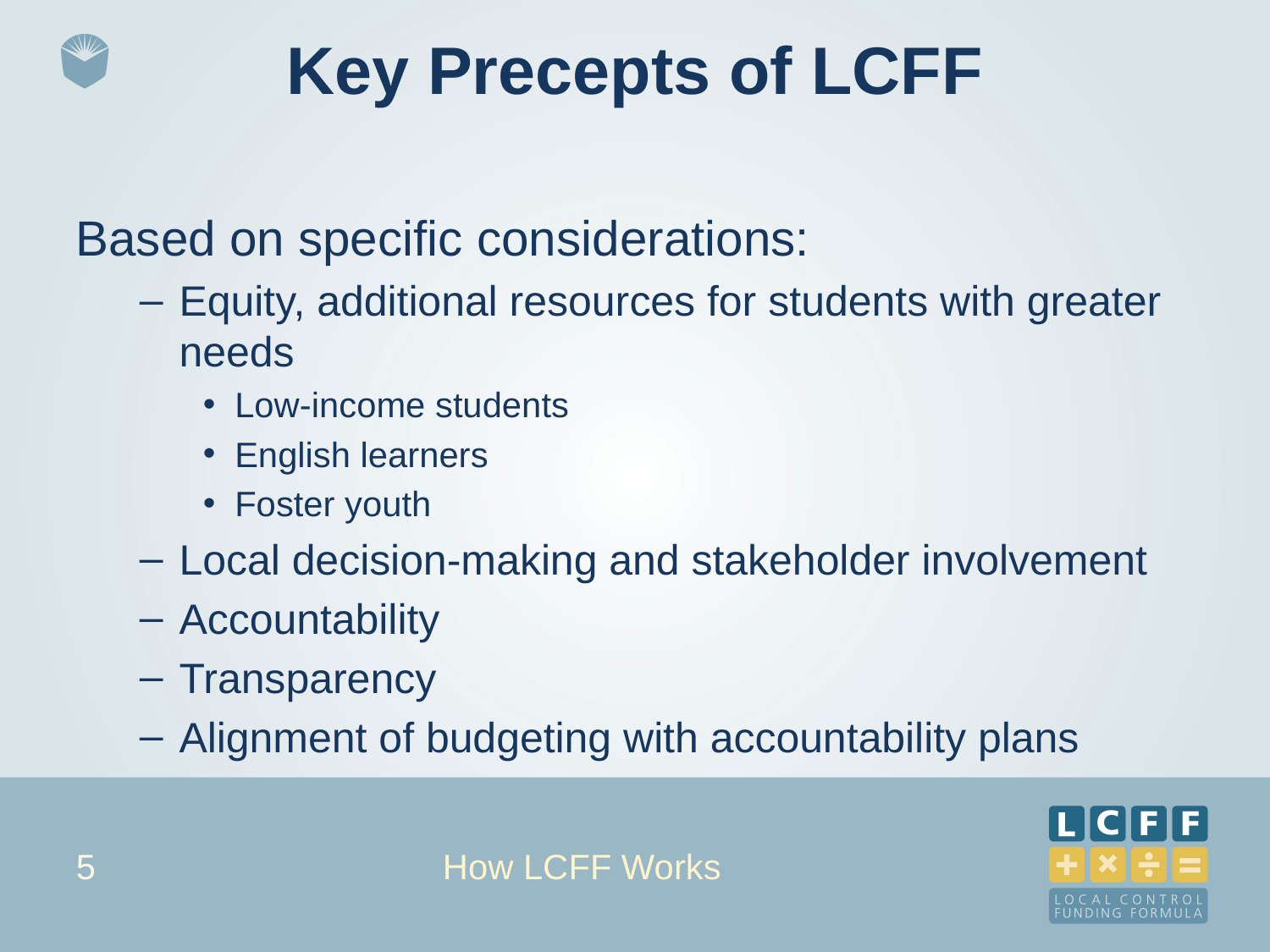

# Key Precepts of LCFF

Based on specific considerations:
Equity, additional resources for students with greater needs
Low-income students
English learners
Foster youth
Local decision-making and stakeholder involvement
Accountability
Transparency
Alignment of budgeting with accountability plans

How LCFF Works